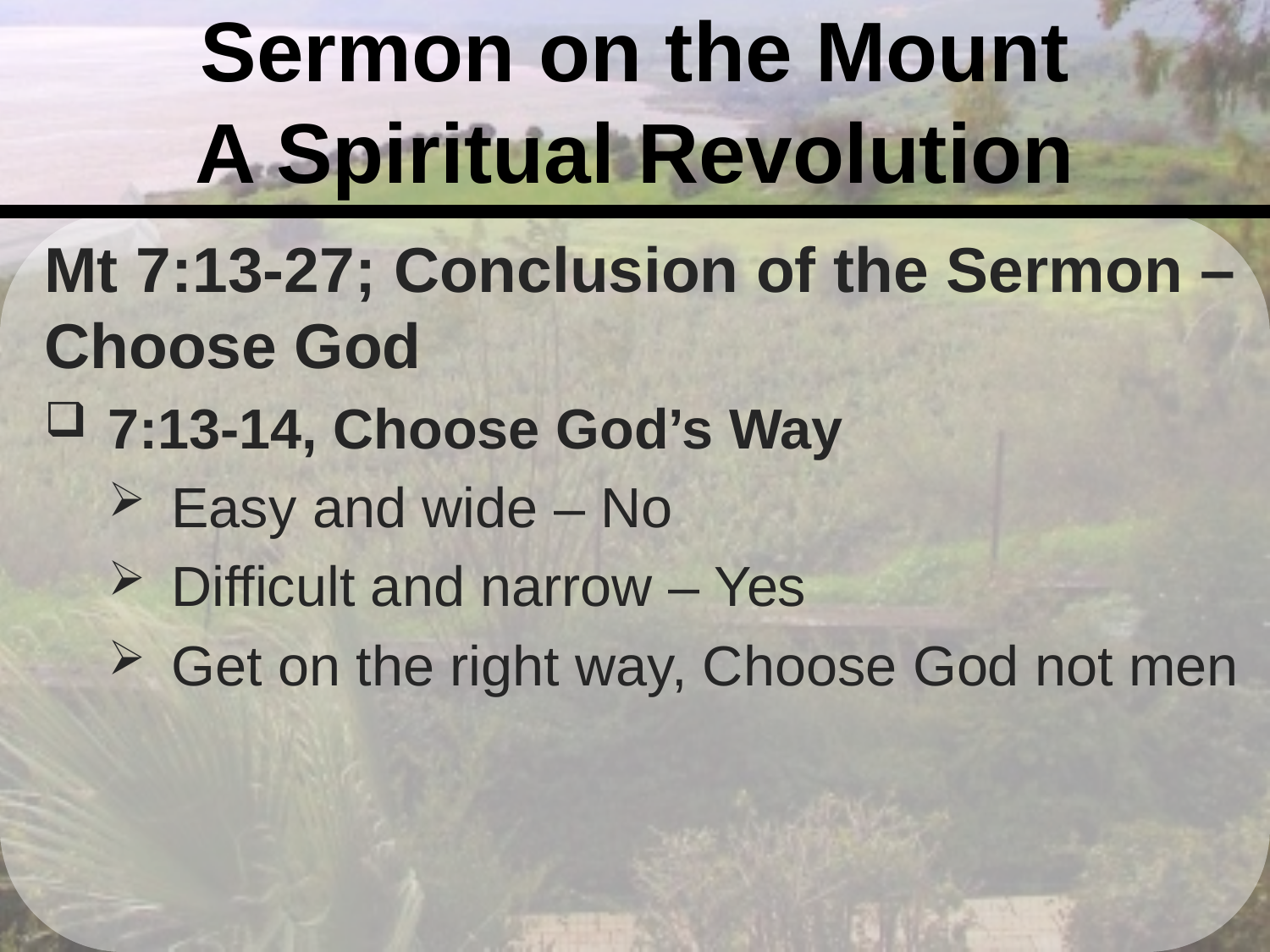

# Sermon on the Mount A Spiritual Revolution
Mt 7:13-27; Conclusion of the Sermon – Choose God
7:13-14, Choose God’s Way
Easy and wide – No
Difficult and narrow – Yes
Get on the right way, Choose God not men